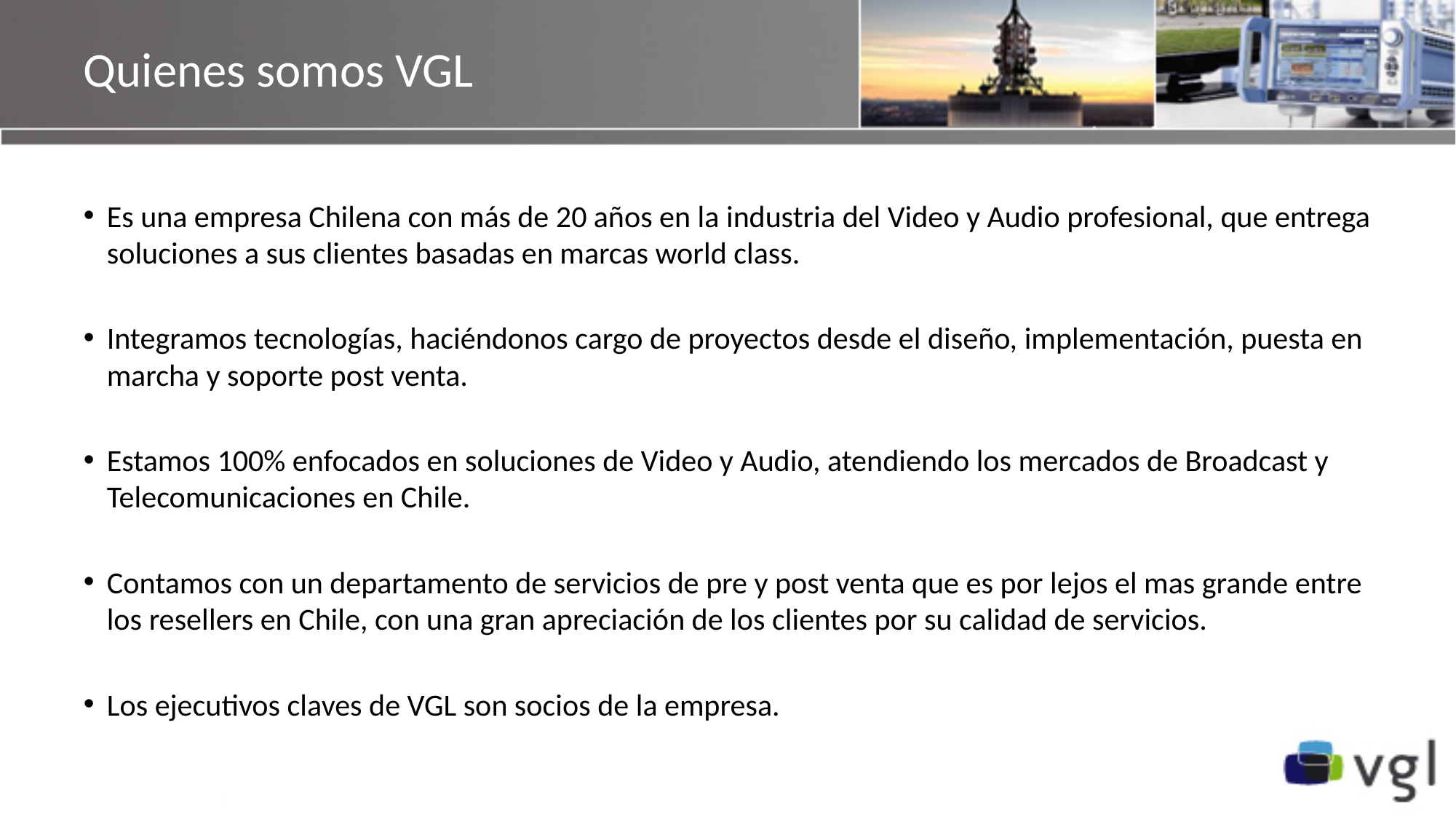

# Quienes somos VGL
Es una empresa Chilena con más de 20 años en la industria del Video y Audio profesional, que entrega soluciones a sus clientes basadas en marcas world class.

Integramos tecnologías, haciéndonos cargo de proyectos desde el diseño, implementación, puesta en marcha y soporte post venta.

Estamos 100% enfocados en soluciones de Video y Audio, atendiendo los mercados de Broadcast y Telecomunicaciones en Chile.

Contamos con un departamento de servicios de pre y post venta que es por lejos el mas grande entre los resellers en Chile, con una gran apreciación de los clientes por su calidad de servicios.

Los ejecutivos claves de VGL son socios de la empresa.